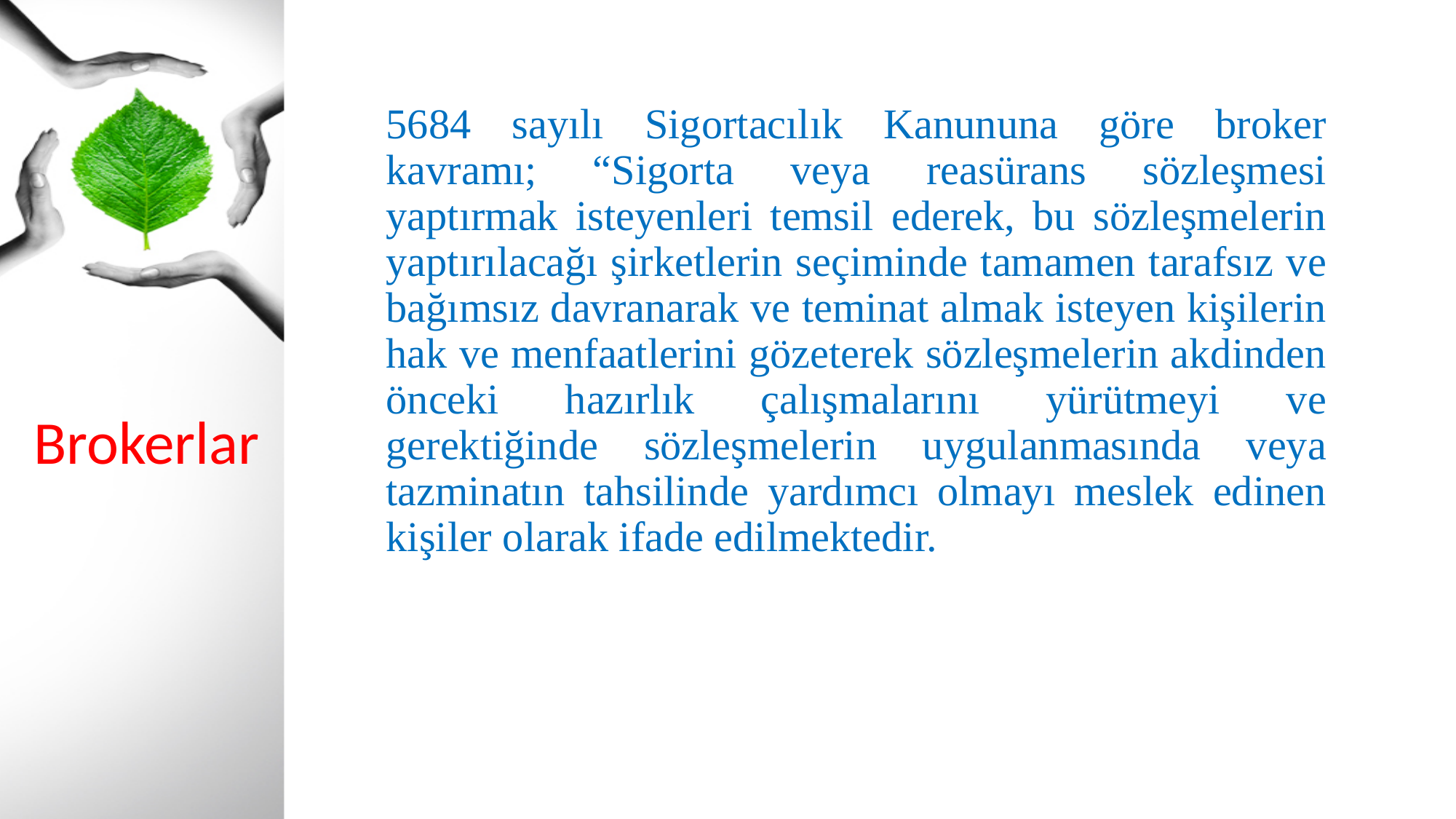

5684 sayılı Sigortacılık Kanununa göre broker kavramı; “Sigorta veya reasürans sözleşmesi yaptırmak isteyenleri temsil ederek, bu sözleşmelerin yaptırılacağı şirketlerin seçiminde tamamen tarafsız ve bağımsız davranarak ve teminat almak isteyen kişilerin hak ve menfaatlerini gözeterek sözleşmelerin akdinden önceki hazırlık çalışmalarını yürütmeyi ve gerektiğinde sözleşmelerin uygulanmasında veya tazminatın tahsilinde yardımcı olmayı meslek edinen kişiler olarak ifade edilmektedir.

# Brokerlar